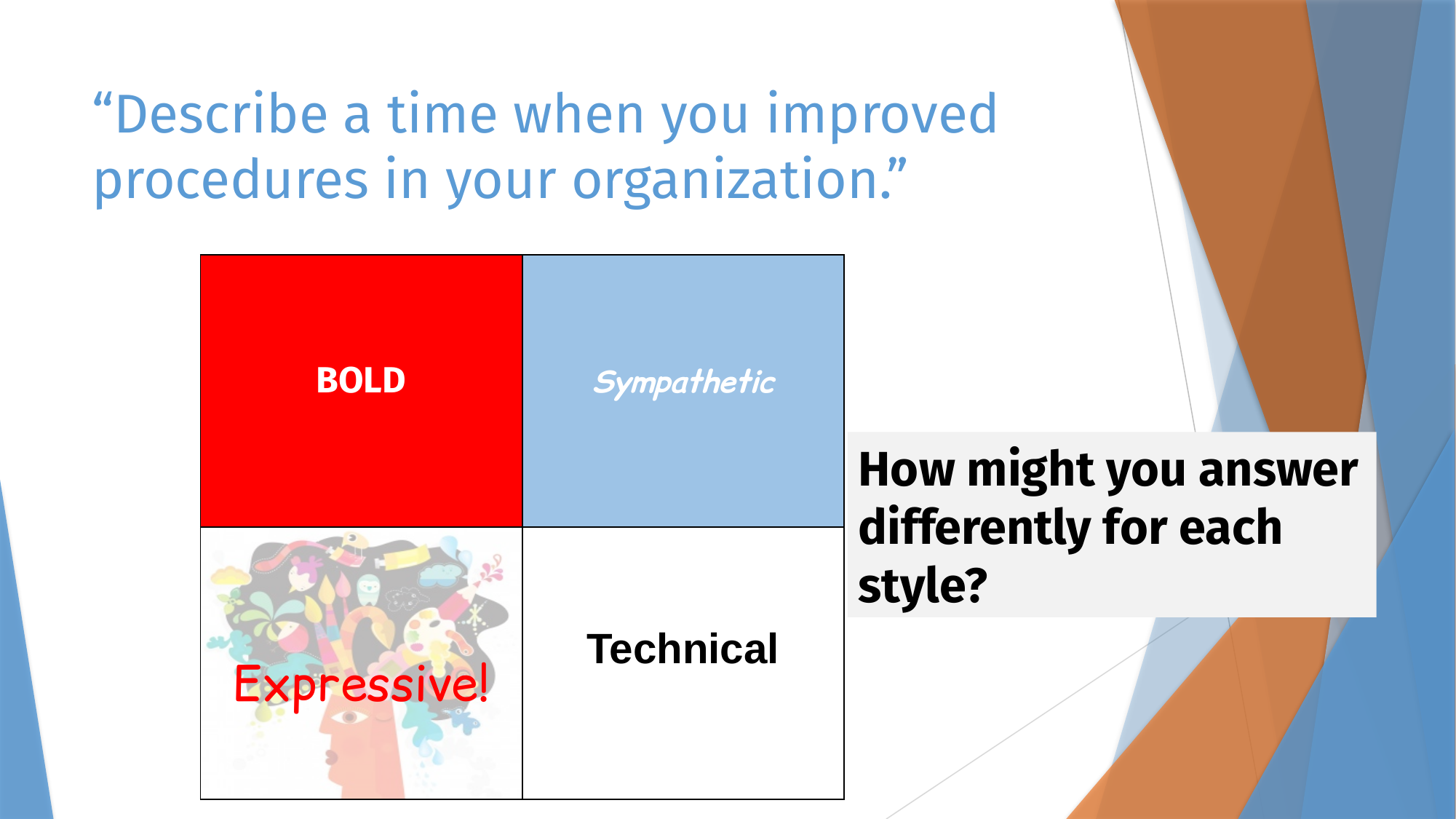

# “Describe a time when you improved procedures in your organization.”
| BOLD | Sympathetic |
| --- | --- |
| Expressive! | Technical |
How might you answer differently for each style?